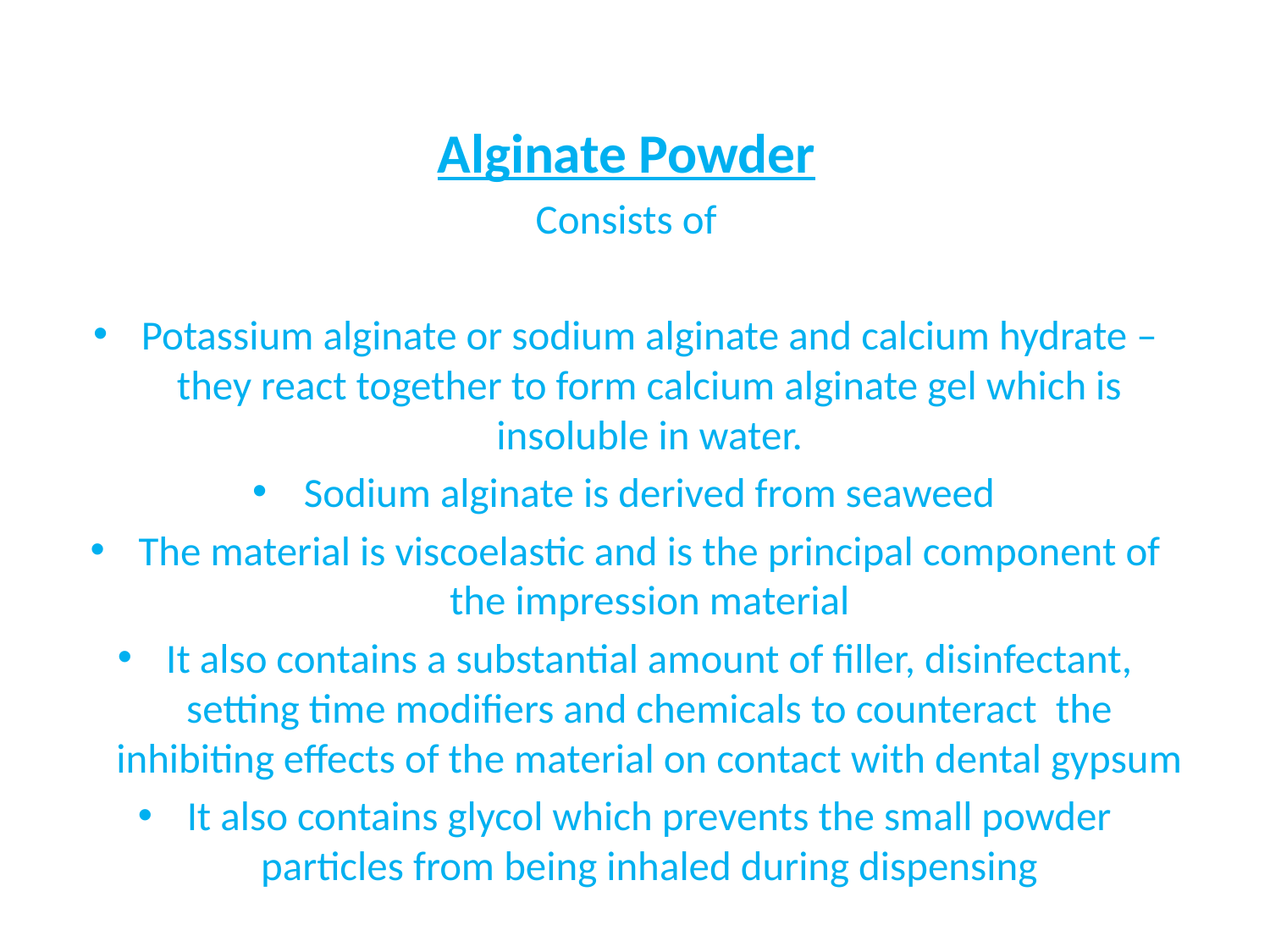

#
Alginate Powder
Consists of

Potassium alginate or sodium alginate and calcium hydrate – they react together to form calcium alginate gel which is insoluble in water.
Sodium alginate is derived from seaweed
The material is viscoelastic and is the principal component of the impression material
It also contains a substantial amount of filler, disinfectant, setting time modifiers and chemicals to counteract  the inhibiting effects of the material on contact with dental gypsum
It also contains glycol which prevents the small powder particles from being inhaled during dispensing